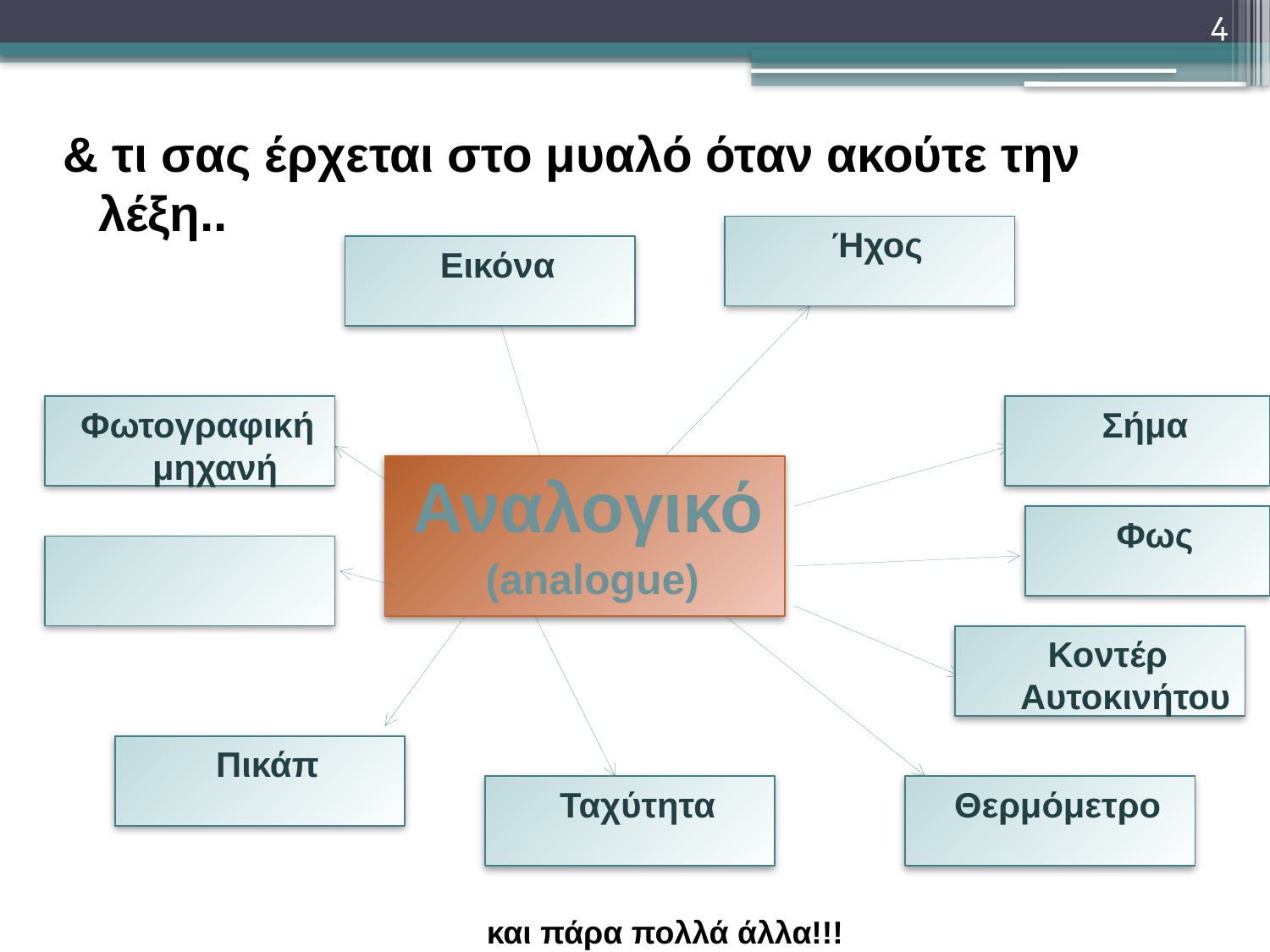

4
# & τι σας έρχεται στο μυαλό όταν ακούτε την λέξη..
Ήχος
Εικόνα
Φωτογραφική μηχανή
Σήμα
Αναλογικό
(analogue)
Φως

Κοντέρ Αυτοκινήτου
Πικάπ
Ταχύτητα
Θερμόμετρο
και πάρα πολλά άλλα!!!